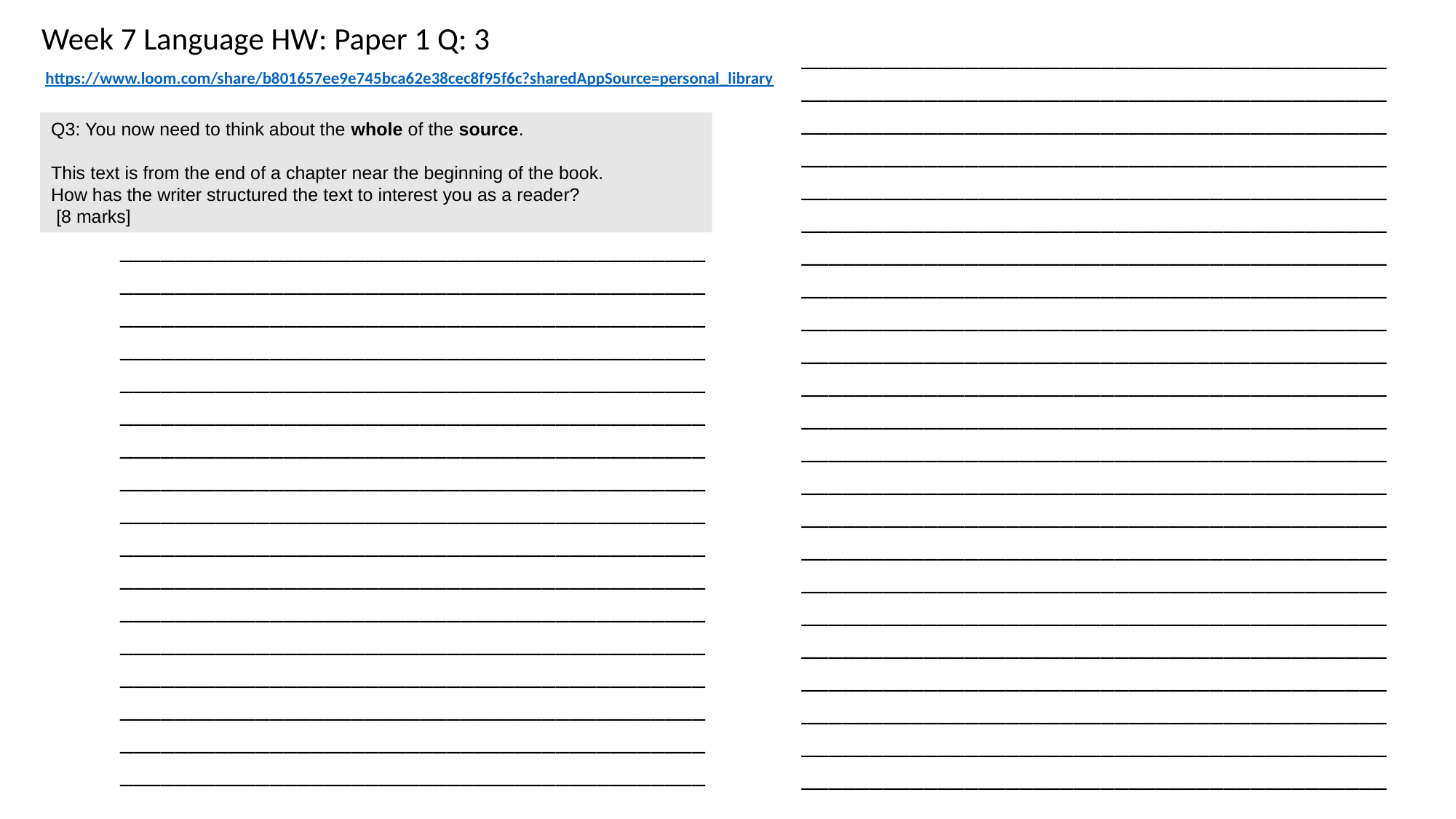

# Week 7 Language HW: Paper 1 Q: 3
_____________________________________________________________________________________________________________________________________________________________________________________________________________________________________________________________________________________________________________________________________________________________________________________________________________________________________________________________________________________________________________________________________________________________________________________________________________________________________________________________________________________________________________________________________________________________________________________________________________________________________________________________________________________________________________________________________________________________________________________________________________________________
| https://www.loom.com/share/b801657ee9e745bca62e38cec8f95f6c?sharedAppSource=personal\_library |
| --- |
Q3: You now need to think about the whole of the source.

This text is from the end of a chapter near the beginning of the book.​
How has the writer structured the text to interest you as a reader?         [8 marks]
____________________________________________________________________________________________________________________________________________________________________________________________________________________________________________________________________________________________________________________________________________________________________________________________________________________________________________________________________________________________________________________________________________________________________________________________________________________________________________________________________________________________________________________________________________________________________________________________________________________________________________________________________________________________